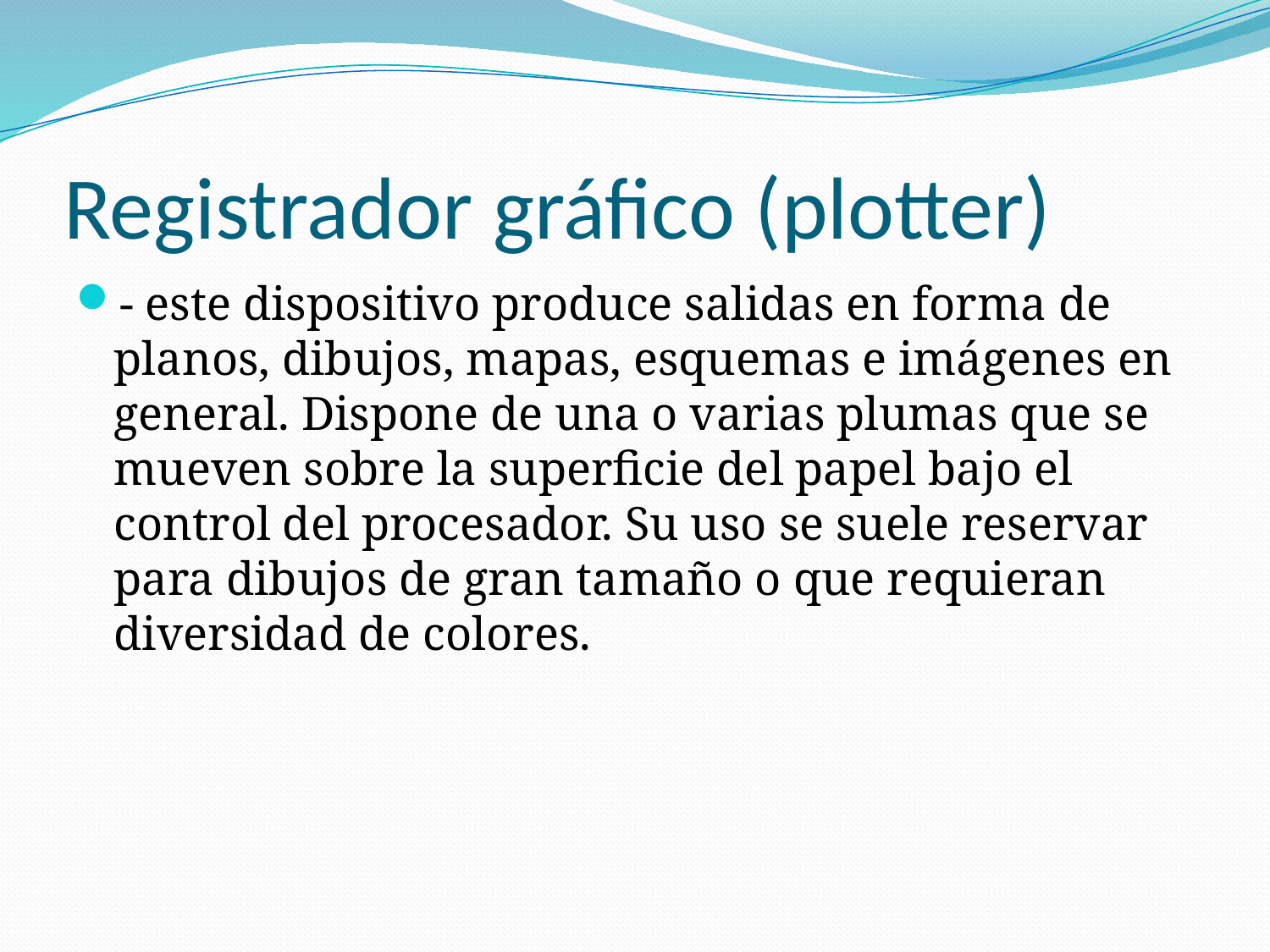

# Registrador gráfico (plotter)
- este dispositivo produce salidas en forma de planos, dibujos, mapas, esquemas e imágenes en general. Dispone de una o varias plumas que se mueven sobre la superficie del papel bajo el control del procesador. Su uso se suele reservar para dibujos de gran tamaño o que requieran diversidad de colores.